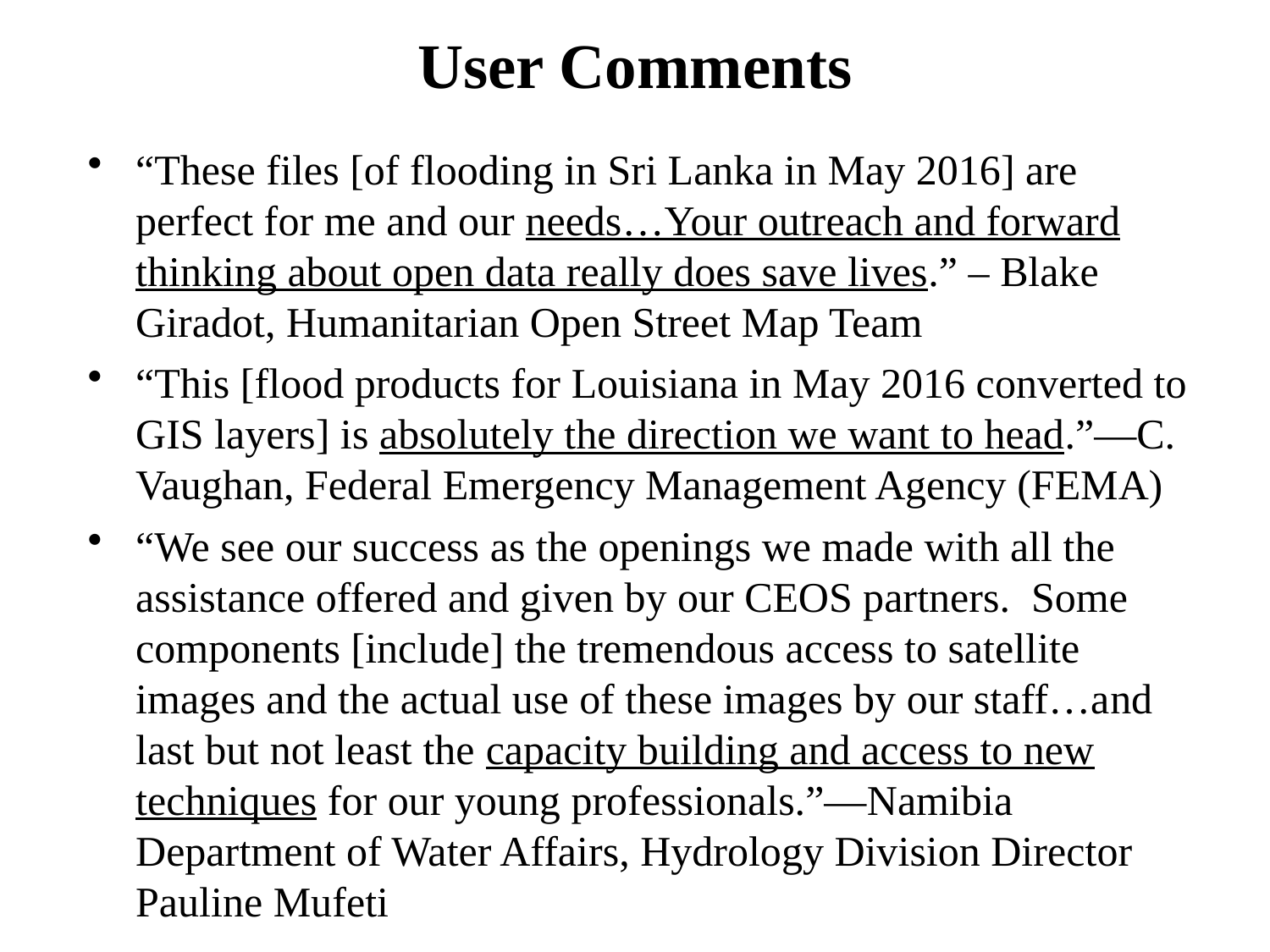

# User Comments
“These files [of flooding in Sri Lanka in May 2016] are perfect for me and our needs…Your outreach and forward thinking about open data really does save lives.” – Blake Giradot, Humanitarian Open Street Map Team
“This [flood products for Louisiana in May 2016 converted to GIS layers] is absolutely the direction we want to head.”—C. Vaughan, Federal Emergency Management Agency (FEMA)
“We see our success as the openings we made with all the assistance offered and given by our CEOS partners.  Some components [include] the tremendous access to satellite images and the actual use of these images by our staff…and last but not least the capacity building and access to new techniques for our young professionals.”—Namibia Department of Water Affairs, Hydrology Division Director Pauline Mufeti